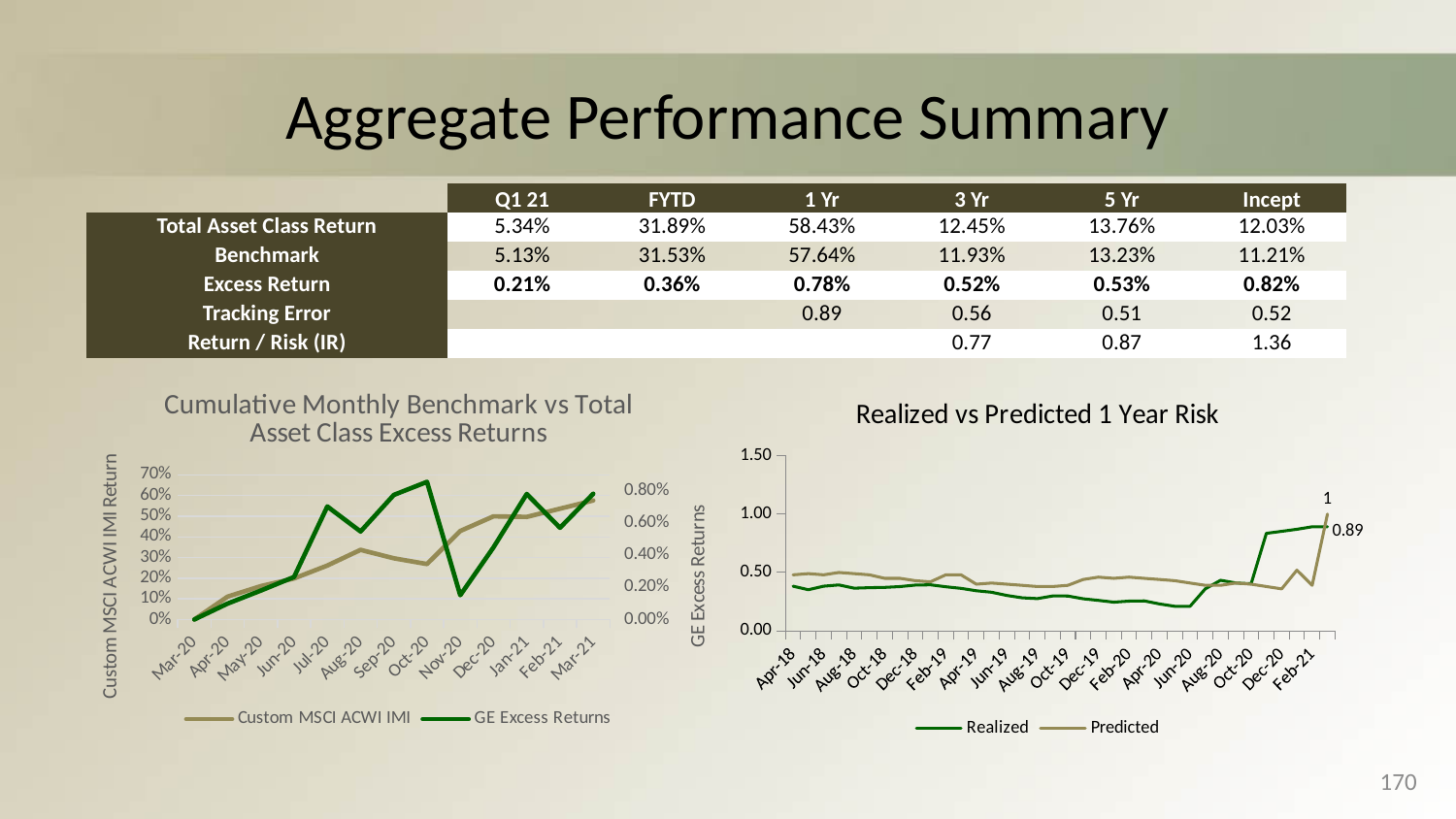

# Aggregate Performance Summary
|  | Q1 21 | FYTD | 1 Yr | 3 Yr | 5 Yr | Incept |
| --- | --- | --- | --- | --- | --- | --- |
| Total Asset Class Return | 5.34% | 31.89% | 58.43% | 12.45% | 13.76% | 12.03% |
| Benchmark | 5.13% | 31.53% | 57.64% | 11.93% | 13.23% | 11.21% |
| Excess Return | 0.21% | 0.36% | 0.78% | 0.52% | 0.53% | 0.82% |
| Tracking Error |  |  | 0.89 | 0.56 | 0.51 | 0.52 |
| Return / Risk (IR) |  |  |  | 0.77 | 0.87 | 1.36 |

### Chart: Cumulative Monthly Benchmark vs Total Asset Class Excess Returns

| Category | Custom MSCI ACWI IMI | GE Excess Returns |
|---|---|---|
| 44286 | 0.57644 | 0.00782800000000002 |
| 44255 | 0.536575 | 0.00570999999999998 |
| 44227 | 0.496856 | 0.00781399999999998 |
| 44196 | 0.49952199999999997 | 0.00449200000000005 |
| 44165 | 0.428526 | 0.0015079999999999699 |
| 44135 | 0.268065 | 0.008569999999999989 |
| 44104 | 0.296054 | 0.007755000000000009 |
| 44074 | 0.337354 | 0.005478000000000019 |
| 44043 | 0.260928 | 0.00703599999999998 |
| 44012 | 0.198549 | 0.0026449999999999803 |
| 43982 | 0.161325 | 0.001797 |
| 43951 | 0.110217 | 0.000987000000000009 |
| 43920 | 0.0 | 0.0 |

### Chart: Realized vs Predicted 1 Year Risk

| Category | Realized | Predicted |
|---|---|---|
| 44286 | 0.8913 | 1.0 |
| 44255 | 0.8911 | 0.39 |
| 44227 | 0.8698 | 0.52 |
| 44196 | 0.8522 | 0.36 |
| 44165 | 0.8352 | 0.38 |
| 44135 | 0.4033 | 0.4 |
| 44104 | 0.4104 | 0.41 |
| 44074 | 0.4331 | 0.39 |
| 44043 | 0.3605 | 0.39 |
| 44012 | 0.2107 | 0.41 |
| 43982 | 0.2109 | 0.43 |
| 43951 | 0.2311 | 0.44 |
| 43921 | 0.2567 | 0.45 |
| 43890 | 0.2548 | 0.46 |
| 43861 | 0.246 | 0.45 |
| 43830 | 0.2614 | 0.46 |
| 43799 | 0.2751 | 0.44 |
| 43769 | 0.2987 | 0.39 |
| 43738 | 0.2992 | 0.38 |
| 43708 | 0.2763 | 0.38 |
| 43677 | 0.2834 | 0.39 |
| 43646 | 0.3033 | 0.4 |
| 43616 | 0.331 | 0.41 |
| 43585 | 0.3436 | 0.4 |
| 43555 | 0.3642 | 0.48 |
| 43524 | 0.3777 | 0.48 |
| 43496 | 0.3945 | 0.42 |
| 43465 | 0.392 | 0.43 |
| 43434 | 0.3792 | 0.45 |
| 43404 | 0.3724 | 0.45 |
| 43373 | 0.3703 | 0.48 |
| 43343 | 0.3655 | 0.49 |
| 43312 | 0.3938 | 0.5 |
| 43281 | 0.3826 | 0.48 |
| 43251 | 0.3523 | 0.49 |
| 43220 | 0.3826 | 0.48 |
170